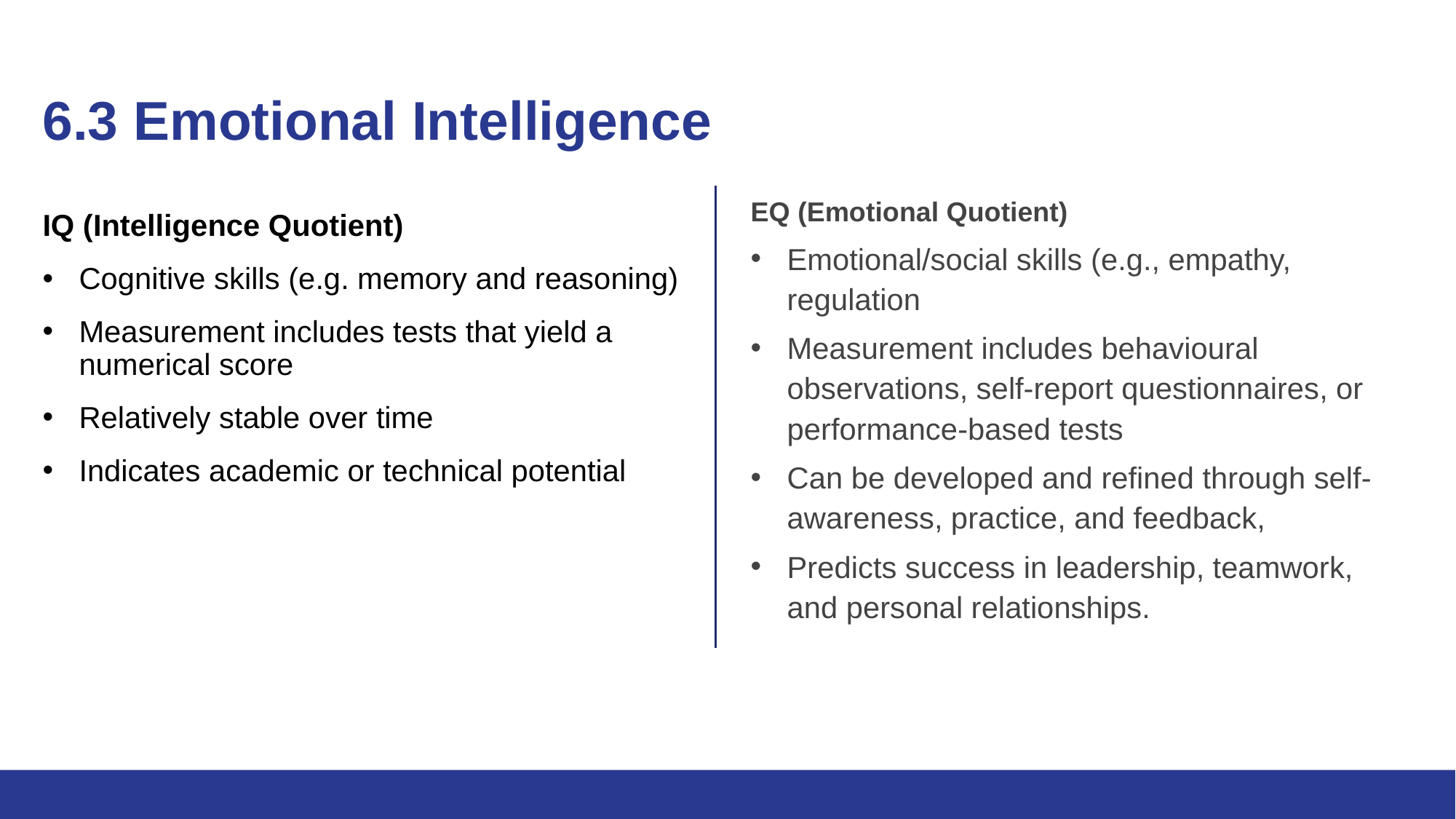

# 6.3 Emotional Intelligence (2)
EQ (Emotional Quotient)
Emotional/social skills (e.g., empathy, regulation
Measurement includes behavioural observations, self-report questionnaires, or performance-based tests
Can be developed and refined through self-awareness, practice, and feedback,
Predicts success in leadership, teamwork, and personal relationships.
IQ (Intelligence Quotient)
Cognitive skills (e.g. memory and reasoning)
Measurement includes tests that yield a numerical score
Relatively stable over time
Indicates academic or technical potential